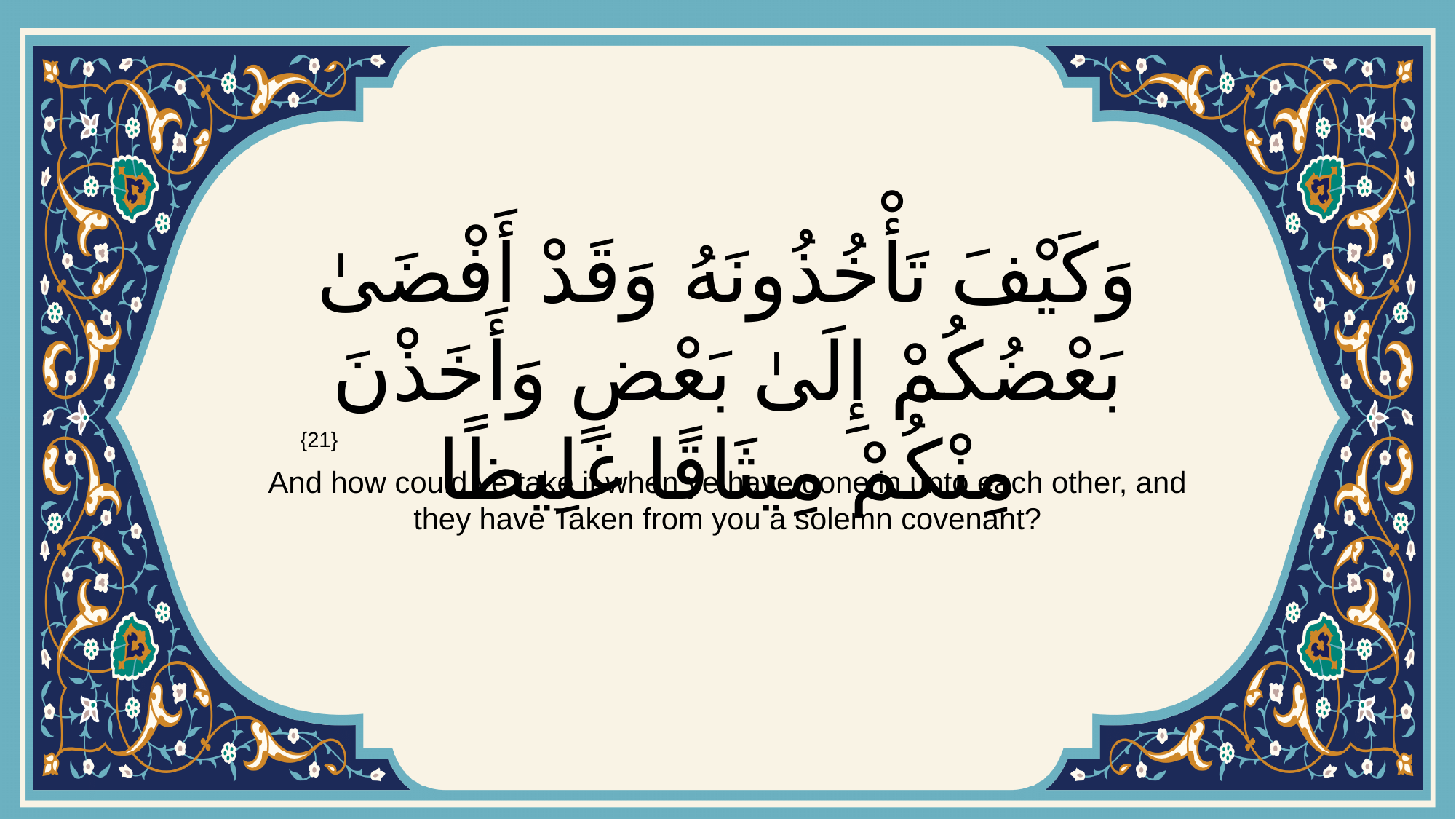

# وَكَيْفَ تَأْخُذُونَهُ وَقَدْ أَفْضَىٰ بَعْضُكُمْ إِلَىٰ بَعْضٍ وَأَخَذْنَ مِنْكُمْ مِيثَاقًا غَلِيظًا
{21}
And how could ye take it when ye have gone in unto each other, and they have Taken from you a solemn covenant?